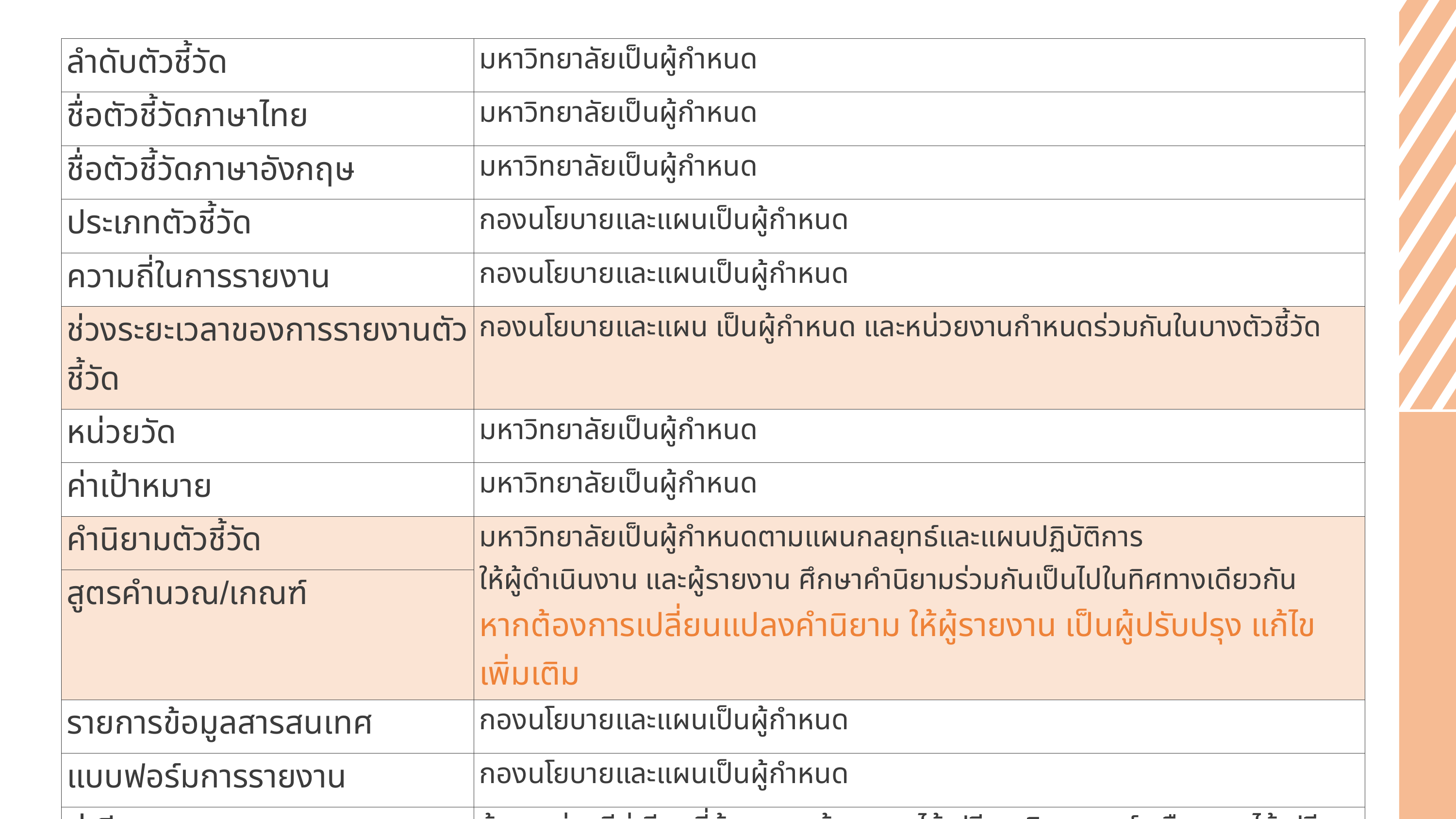

| ลำดับตัวชี้วัด | มหาวิทยาลัยเป็นผู้กำหนด |
| --- | --- |
| ชื่อตัวชี้วัดภาษาไทย | มหาวิทยาลัยเป็นผู้กำหนด |
| ชื่อตัวชี้วัดภาษาอังกฤษ | มหาวิทยาลัยเป็นผู้กำหนด |
| ประเภทตัวชี้วัด | กองนโยบายและแผนเป็นผู้กำหนด |
| ความถี่ในการรายงาน | กองนโยบายและแผนเป็นผู้กำหนด |
| ช่วงระยะเวลาของการรายงานตัวชี้วัด | กองนโยบายและแผน เป็นผู้กำหนด และหน่วยงานกำหนดร่วมกันในบางตัวชี้วัด |
| หน่วยวัด | มหาวิทยาลัยเป็นผู้กำหนด |
| ค่าเป้าหมาย | มหาวิทยาลัยเป็นผู้กำหนด |
| คำนิยามตัวชี้วัด | มหาวิทยาลัยเป็นผู้กำหนดตามแผนกลยุทธ์และแผนปฏิบัติการ ให้ผู้ดำเนินงาน และผู้รายงาน ศึกษาคำนิยามร่วมกันเป็นไปในทิศทางเดียวกัน หากต้องการเปลี่ยนแปลงคำนิยาม ให้ผู้รายงาน เป็นผู้ปรับปรุง แก้ไข เพิ่มเติม |
| สูตรคำนวณ/เกณฑ์ |  |
| รายการข้อมูลสารสนเทศ | กองนโยบายและแผนเป็นผู้กำหนด |
| แบบฟอร์มการรายงาน | กองนโยบายและแผนเป็นผู้กำหนด |
| คู่เทียบ | ถ้าหากท่านมีคู่เทียบที่ต้องการสร้างความได้เปรียบเชิงกลยุทธ์ หรือความได้เปรียบของคู่แข่ง |
| วิธีการจัดเก็บตัวชี้วัด | ให้ผู้รางาน และผู้ดำเนินงานตกลงร่วมกัน |
| การนำไปใช้ประโยชน์ | กองนโยบายและแผนเป็นผู้กำหนด |
| ผู้จัดเก็บตัวชี้วัด | ผู้ดำเนินงานที่ได้รับค่าเป้าหมาย กรอกรายชื่อผู้รับผิดชอบ |
| ผู้รายงานตัวชี้วัด | ผู้รายงานที่ระบุไว้ในแผน ให้กรอกรายชื่อผู้รายงาน |
| ผู้กำกับติดตามตัวชี้วัด | ผู้รายงานกรอกชื่อผู้ที่มีหน้าที่ติดตามการดำเนินงานในภาพรวมของตัวชี้วัด หรือชื่อคณะกรรมการ |